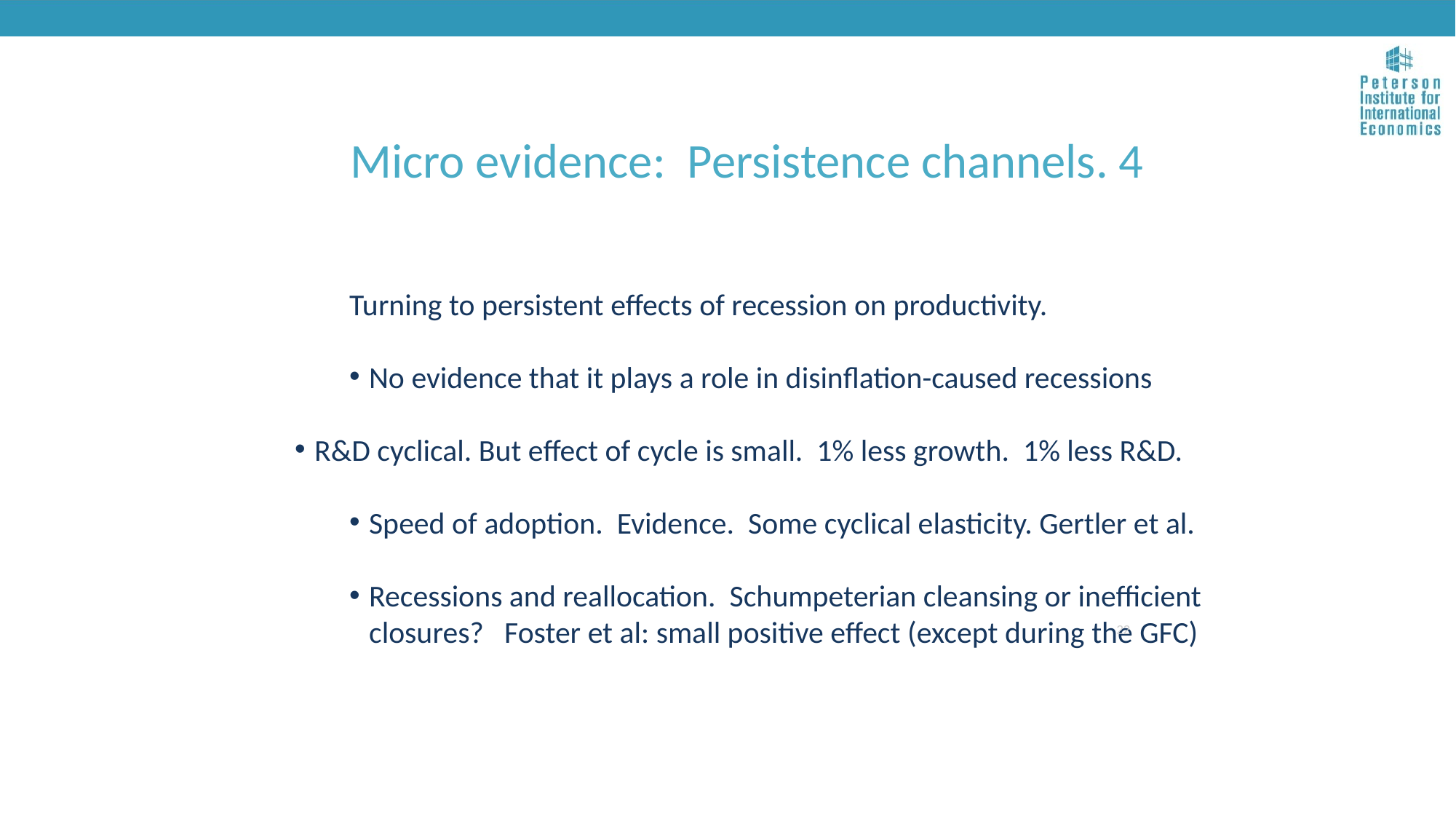

Micro evidence:  Persistence channels. 4

Turning to persistent effects of recession on productivity.

No evidence that it plays a role in disinflation-caused recessions

R&D cyclical. But effect of cycle is small.  1% less growth.  1% less R&D.

Speed of adoption.  Evidence.  Some cyclical elasticity. Gertler et al.

Recessions and reallocation.  Schumpeterian cleansing or inefficient closures?   Foster et al: small positive effect (except during the GFC)

22